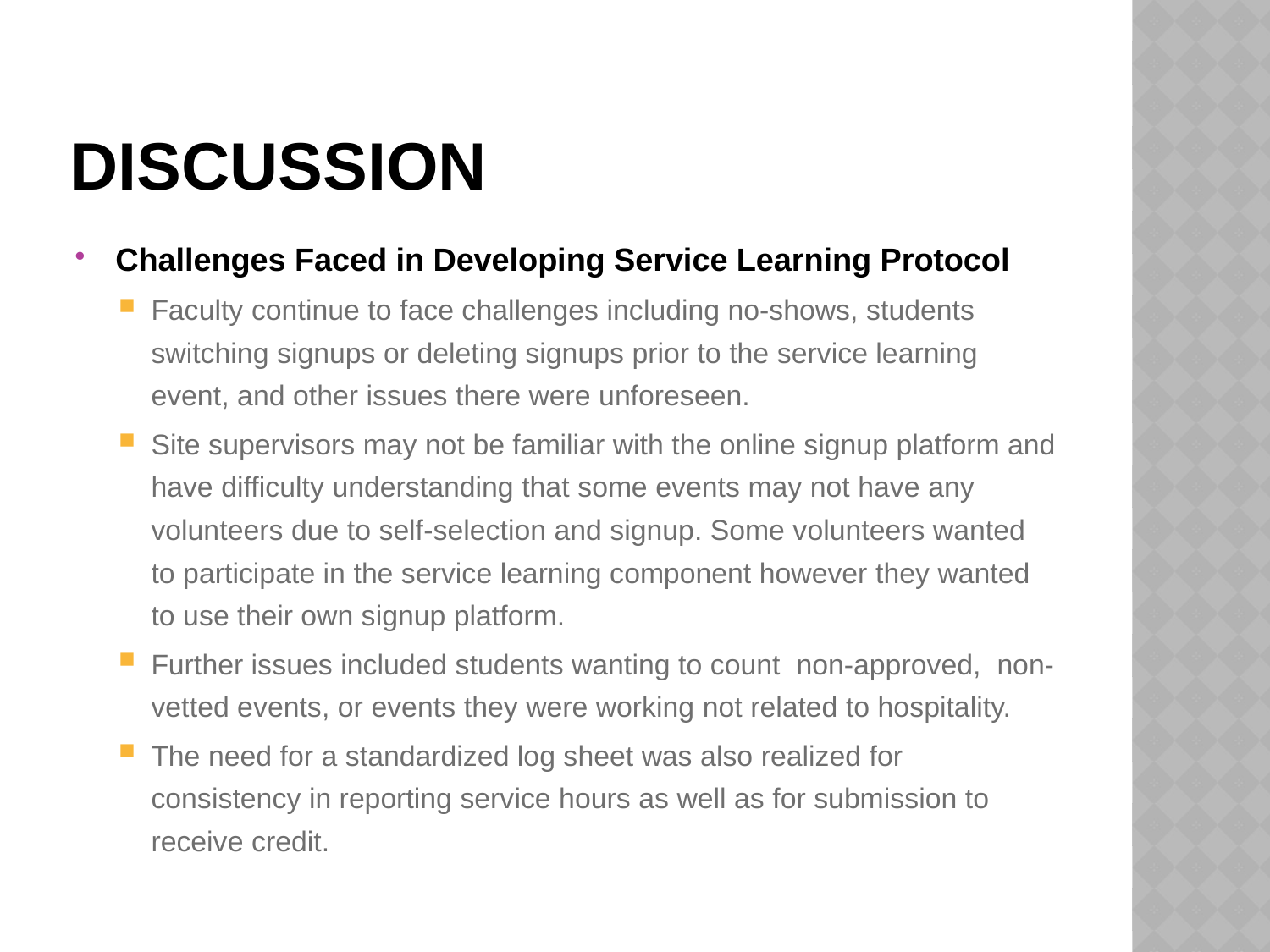

# discussion
Challenges Faced in Developing Service Learning Protocol
Faculty continue to face challenges including no-shows, students switching signups or deleting signups prior to the service learning event, and other issues there were unforeseen.
Site supervisors may not be familiar with the online signup platform and have difficulty understanding that some events may not have any volunteers due to self-selection and signup. Some volunteers wanted to participate in the service learning component however they wanted to use their own signup platform.
Further issues included students wanting to count  non-approved,  non-vetted events, or events they were working not related to hospitality.
The need for a standardized log sheet was also realized for consistency in reporting service hours as well as for submission to receive credit.